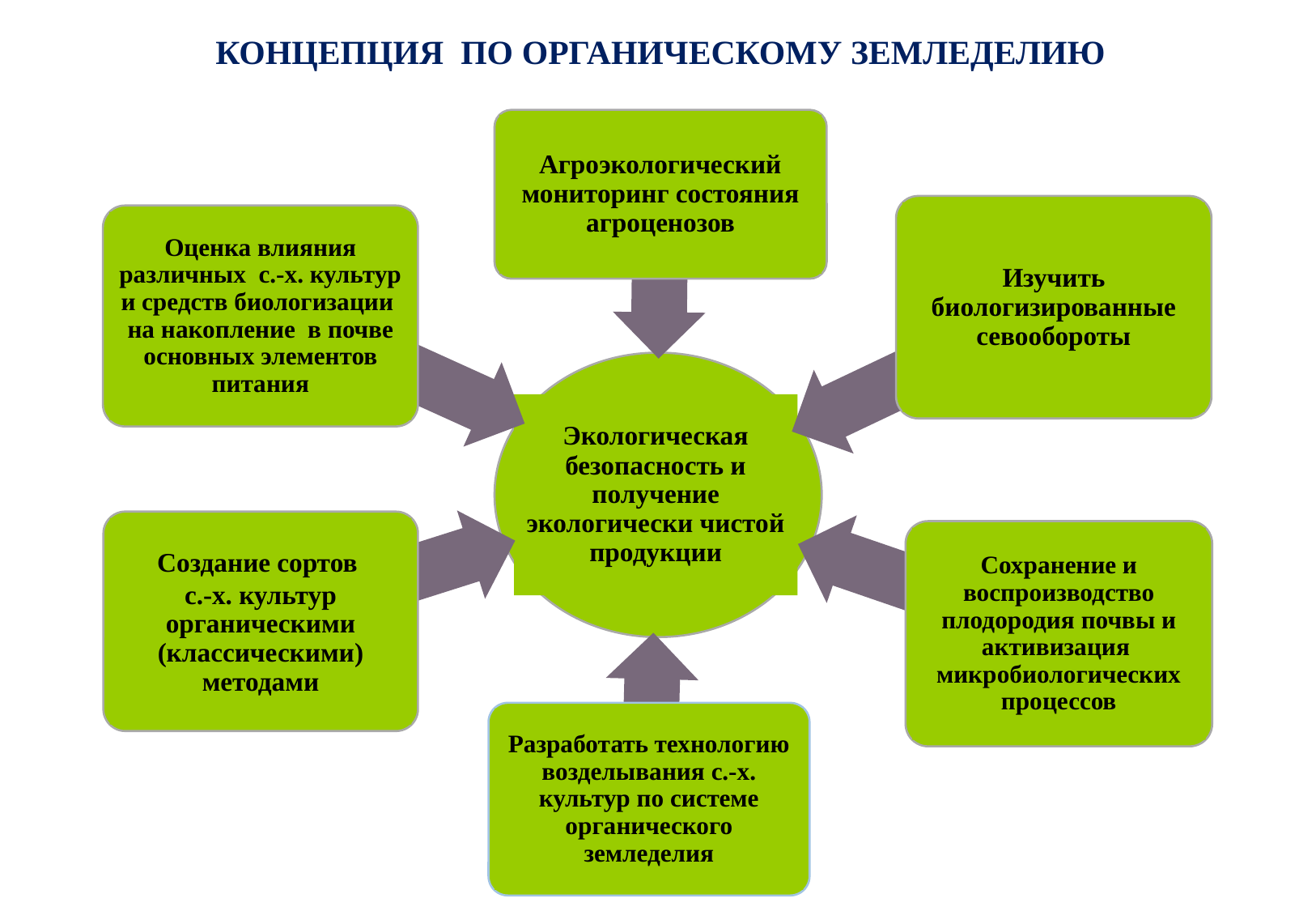

# КОНЦЕПЦИЯ  ПО ОРГАНИЧЕСКОМУ ЗЕМЛЕДЕЛИЮ

Агроэкологический мониторинг состояния агроценозов

Изучить биологизированные севообороты

Оценка влияния различных  с.-х. культур и средств биологизации  на накопление  в почве основных элементов питания

Экологическая безопасность и получение экологически чистой продукции

Создание сортов
с.-х. культур
органическими (классическими) методами

Сохранение и воспроизводство плодородия почвы и активизация  микробиологических процессов

Разработать технологию возделывания с.-х. культур по системе органического земледелия